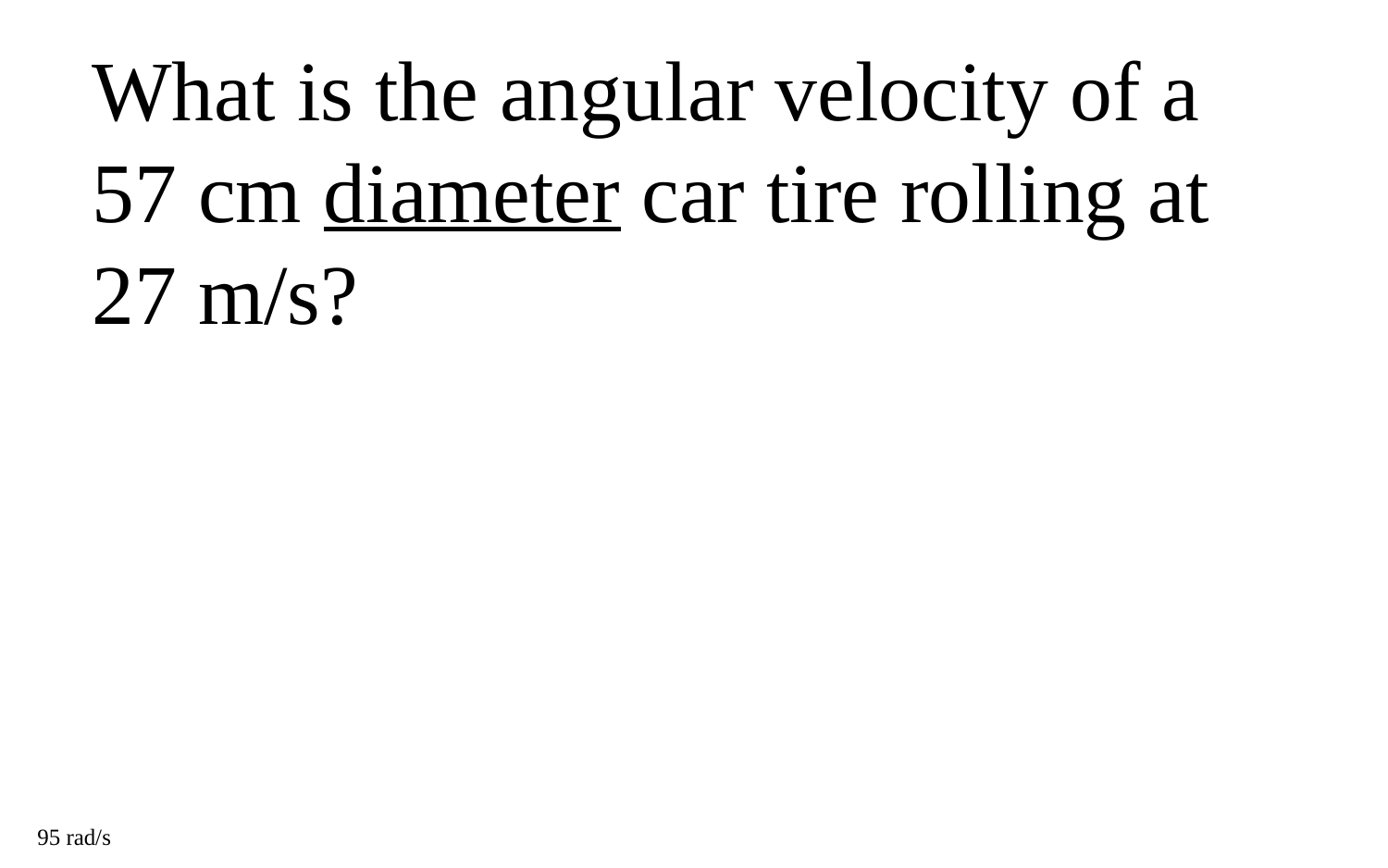

What is the angular velocity of a 57 cm diameter car tire rolling at 27 m/s?
95 rad/s